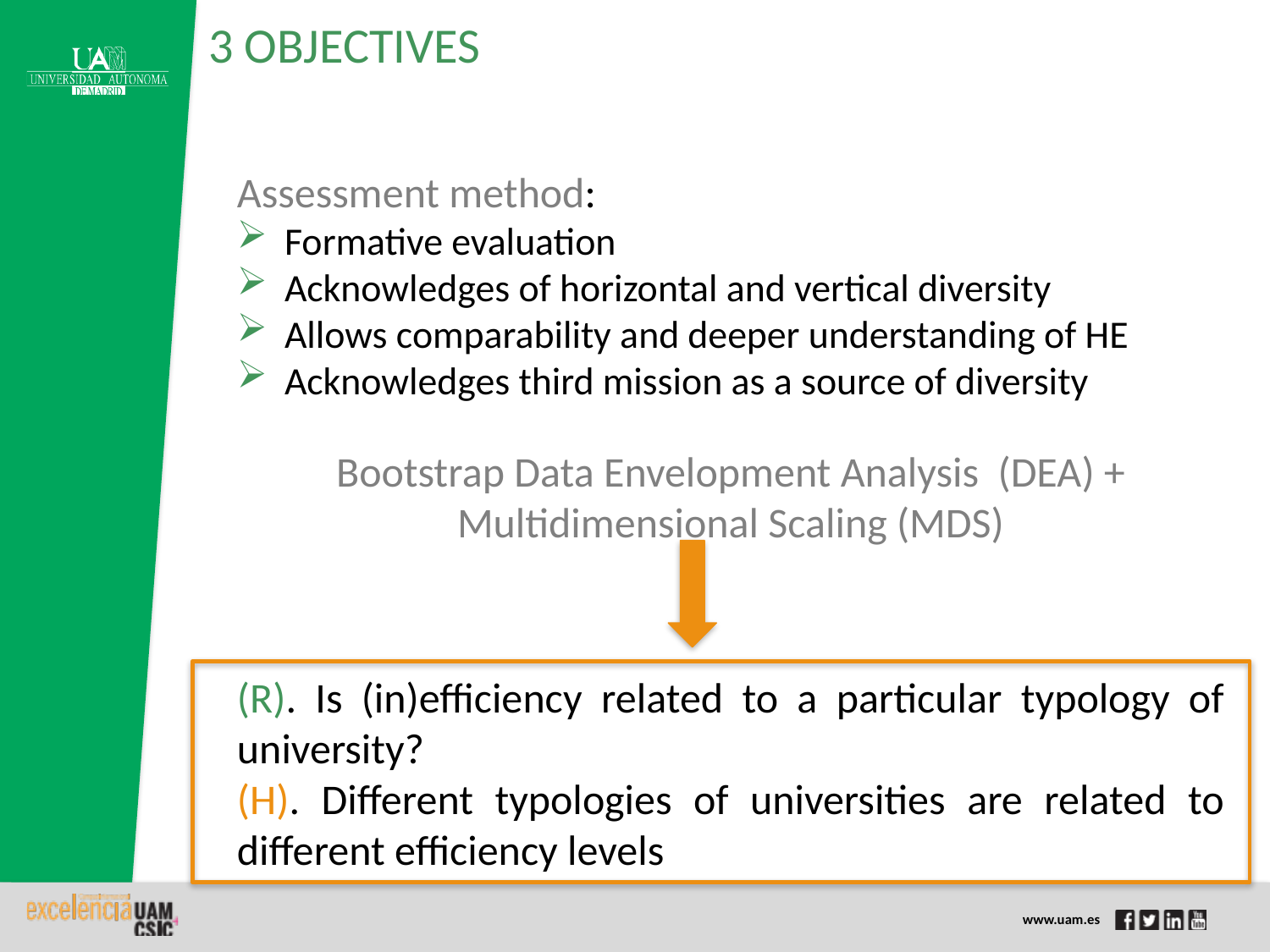

3 OBJECTIVES
Assessment method:
Formative evaluation
Acknowledges of horizontal and vertical diversity
Allows comparability and deeper understanding of HE
Acknowledges third mission as a source of diversity

Bootstrap Data Envelopment Analysis  (DEA) + Multidimensional Scaling (MDS)

(R). Is (in)efficiency related to a particular typology of university?
(H). Different typologies of universities are related to different efficiency levels